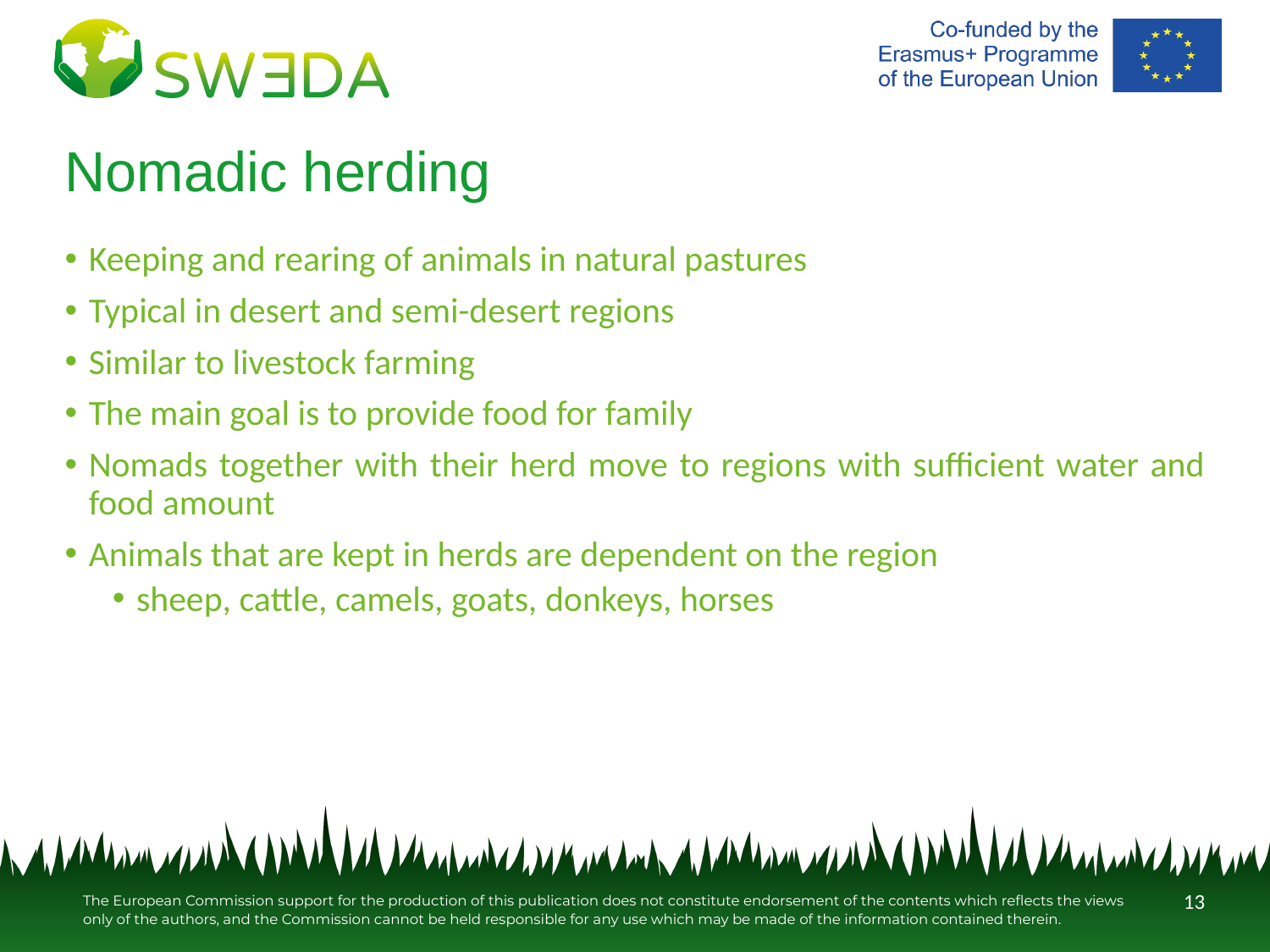

# Nomadic herding
Keeping and rearing of animals in natural pastures
Typical in desert and semi-desert regions
Similar to livestock farming
The main goal is to provide food for family
Nomads together with their herd move to regions with sufficient water and food amount
Animals that are kept in herds are dependent on the region
sheep, cattle, camels, goats, donkeys, horses
13